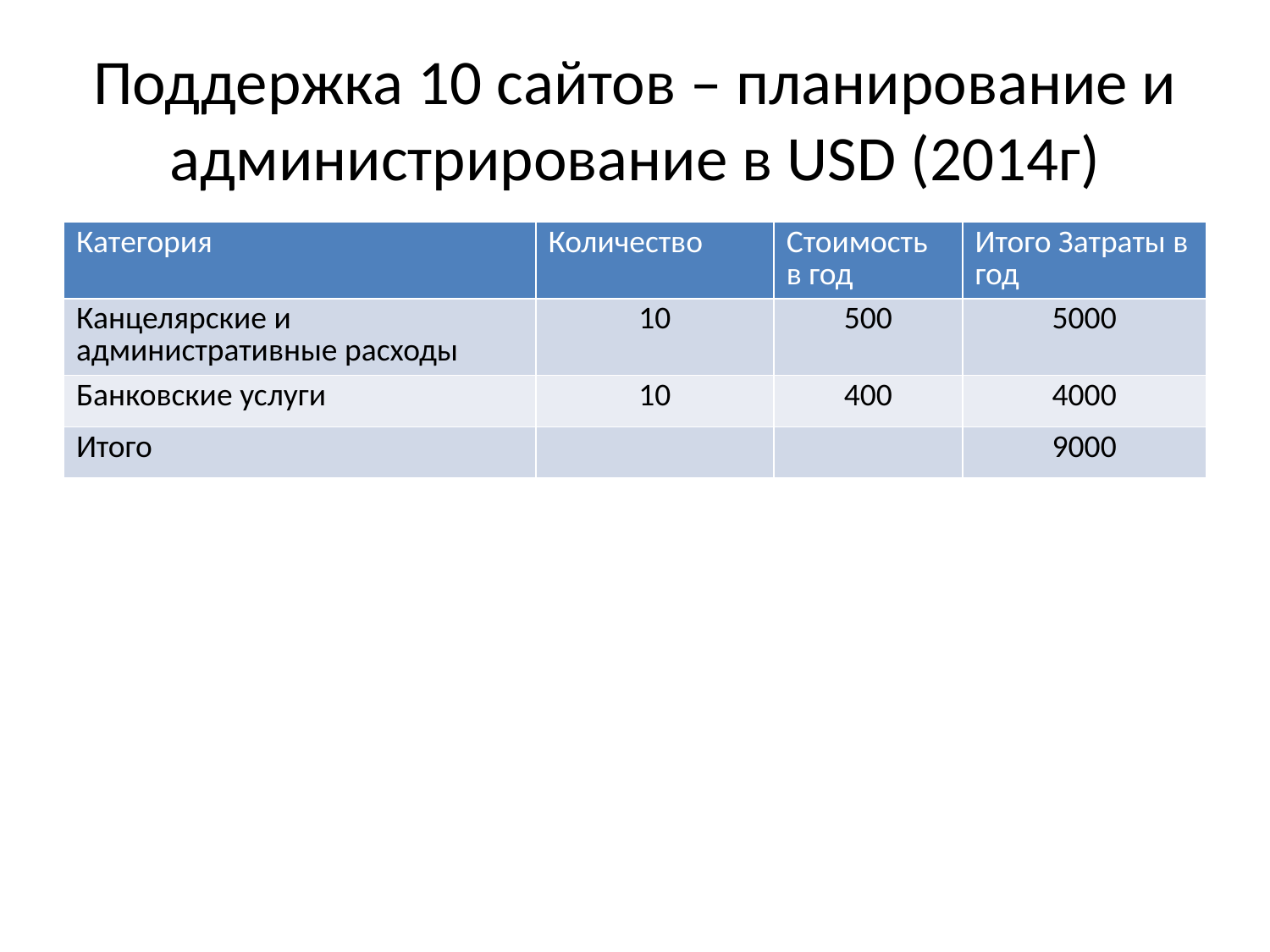

# Поддержка 10 сайтов – планирование и администрирование в USD (2014г)
| Категория | Количество | Стоимость в год | Итого Затраты в год |
| --- | --- | --- | --- |
| Канцелярские и административные расходы | 10 | 500 | 5000 |
| Банковские услуги | 10 | 400 | 4000 |
| Итого |  |  | 9000 |